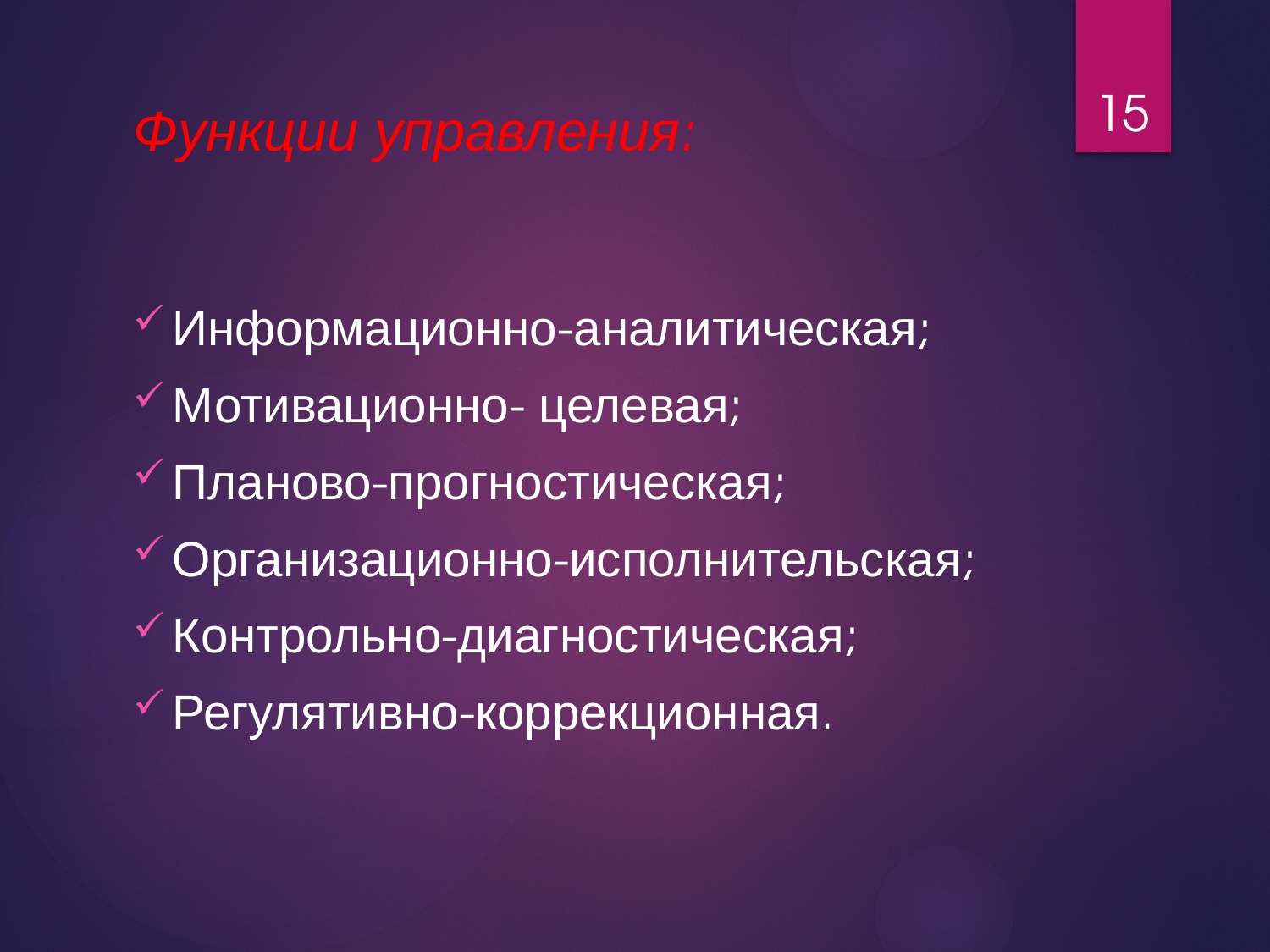

15
# Функции управления:
Информационно-аналитическая;
Мотивационно- целевая;
Планово-прогностическая;
Организационно-исполнительская;
Контрольно-диагностическая;
Регулятивно-коррекционная.